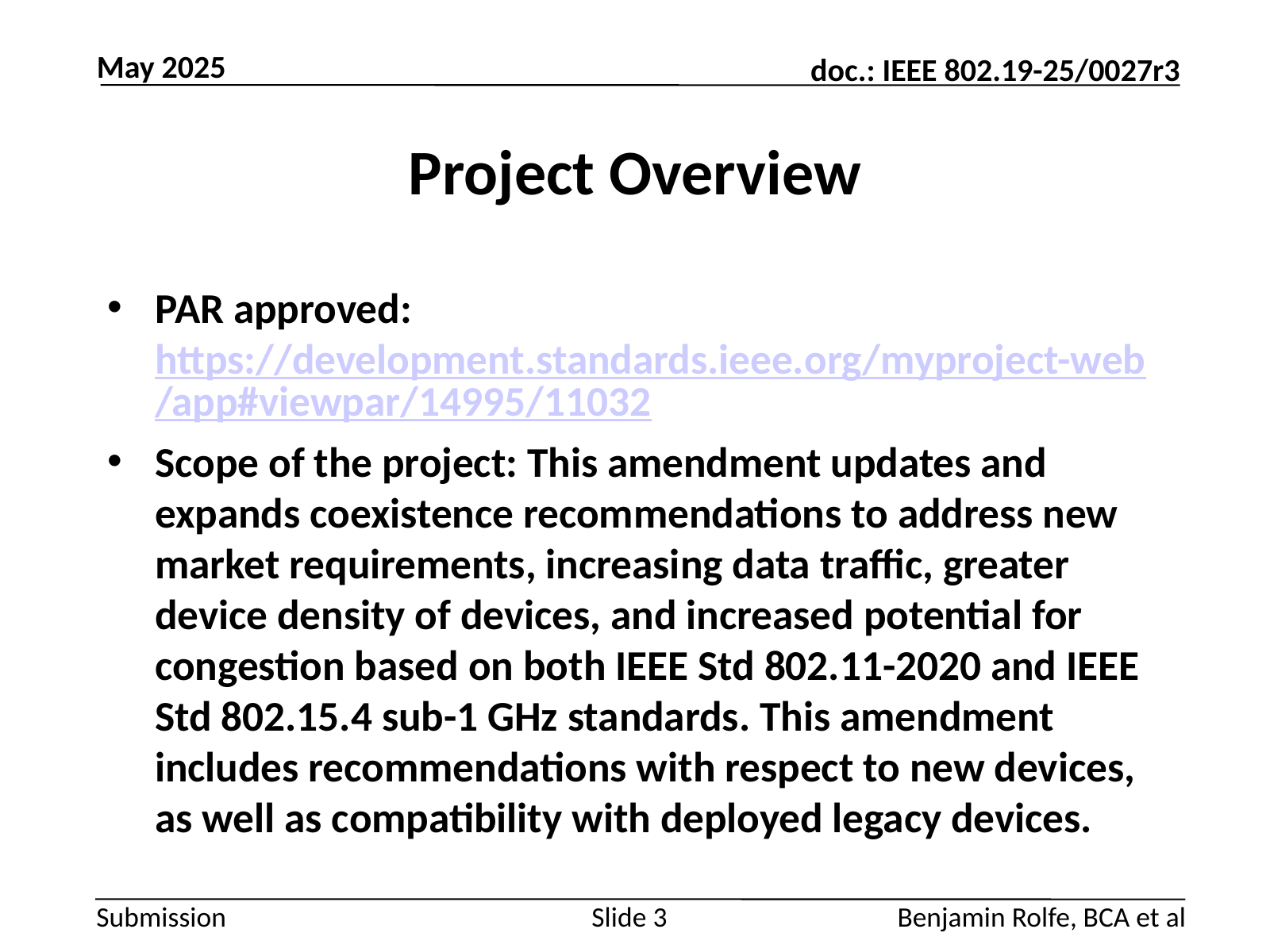

May 2025
# Project Overview
PAR approved: https://development.standards.ieee.org/myproject-web/app#viewpar/14995/11032
Scope of the project: This amendment updates and expands coexistence recommendations to address new market requirements, increasing data traffic, greater device density of devices, and increased potential for congestion based on both IEEE Std 802.11-2020 and IEEE Std 802.15.4 sub-1 GHz standards. This amendment includes recommendations with respect to new devices, as well as compatibility with deployed legacy devices.
Slide 3
Benjamin Rolfe, BCA et al